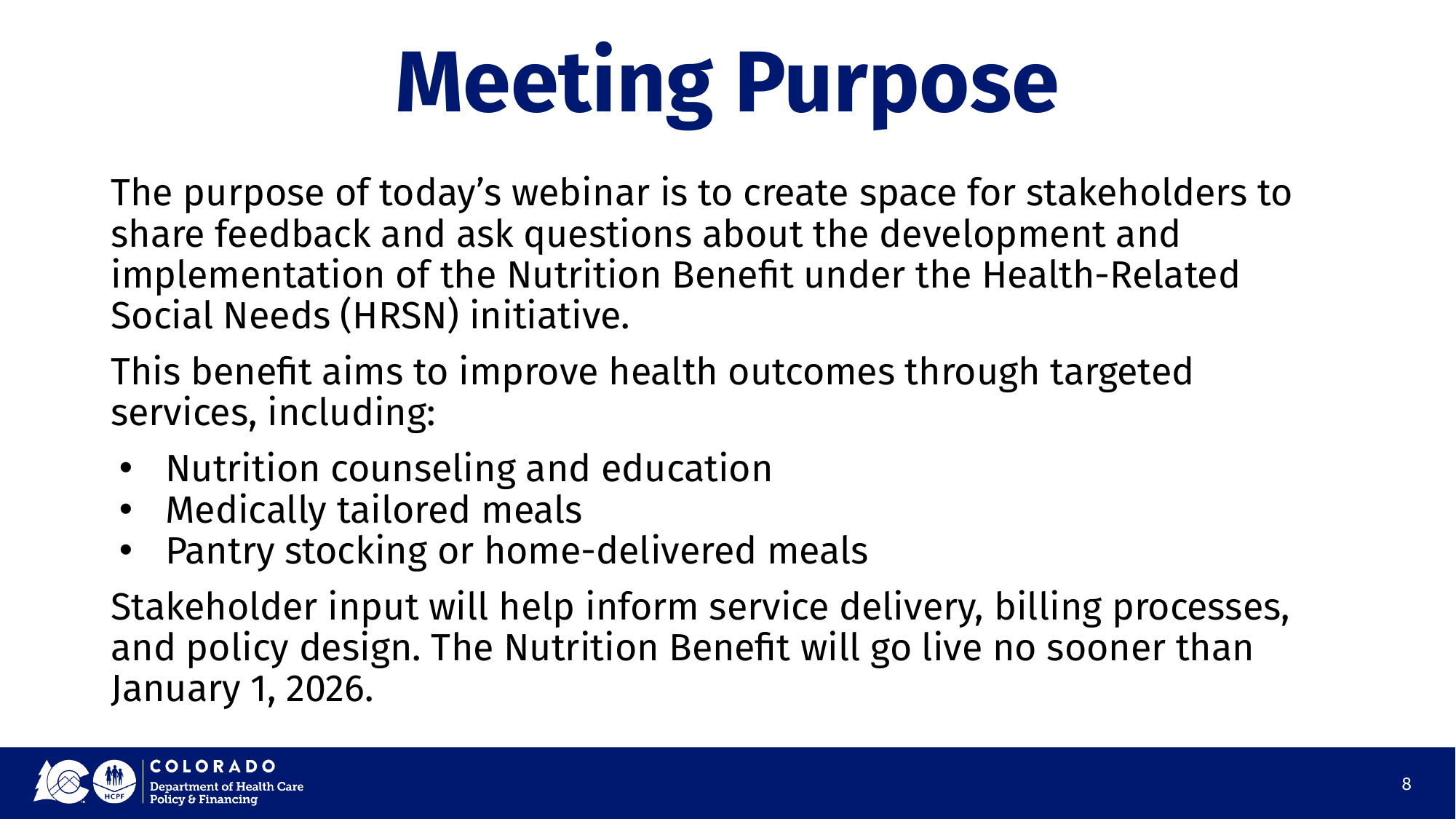

# Meeting Purpose
The purpose of today’s webinar is to create space for stakeholders to share feedback and ask questions about the development and implementation of the Nutrition Benefit under the Health-Related Social Needs (HRSN) initiative.
This benefit aims to improve health outcomes through targeted services, including:
Nutrition counseling and education
Medically tailored meals
Pantry stocking or home-delivered meals
Stakeholder input will help inform service delivery, billing processes, and policy design. The Nutrition Benefit will go live no sooner than January 1, 2026.
8